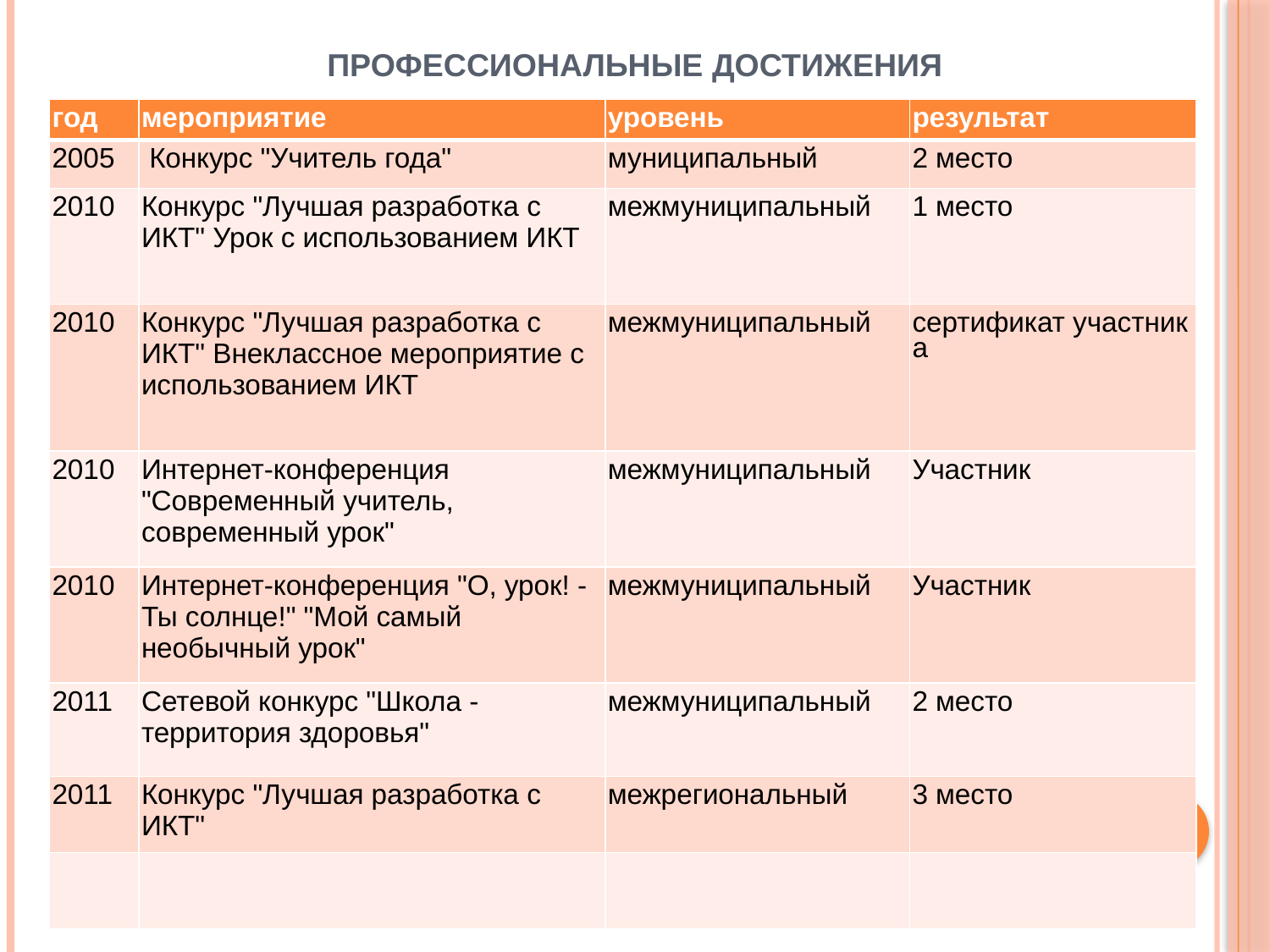

# Профессиональные достижения
| год | мероприятие | уровень | результат |
| --- | --- | --- | --- |
| 2005 | Конкурс "Учитель года" | муниципальный | 2 место |
| 2010 | Конкурс "Лучшая разработка с ИКТ" Урок с использованием ИКТ | межмуниципальный | 1 место |
| 2010 | Конкурс "Лучшая разработка с ИКТ" Внеклассное мероприятие с использованием ИКТ | межмуниципальный | сертификат участника |
| 2010 | Интернет-конференция "Современный учитель, современный урок" | межмуниципальный | Участник |
| 2010 | Интернет-конференция "О, урок! - Ты солнце!" "Мой самый необычный урок" | межмуниципальный | Участник |
| 2011 | Сетевой конкурс "Школа - территория здоровья" | межмуниципальный | 2 место |
| 2011 | Конкурс "Лучшая разработка с ИКТ" | межрегиональный | 3 место |
|  |  |  |  |